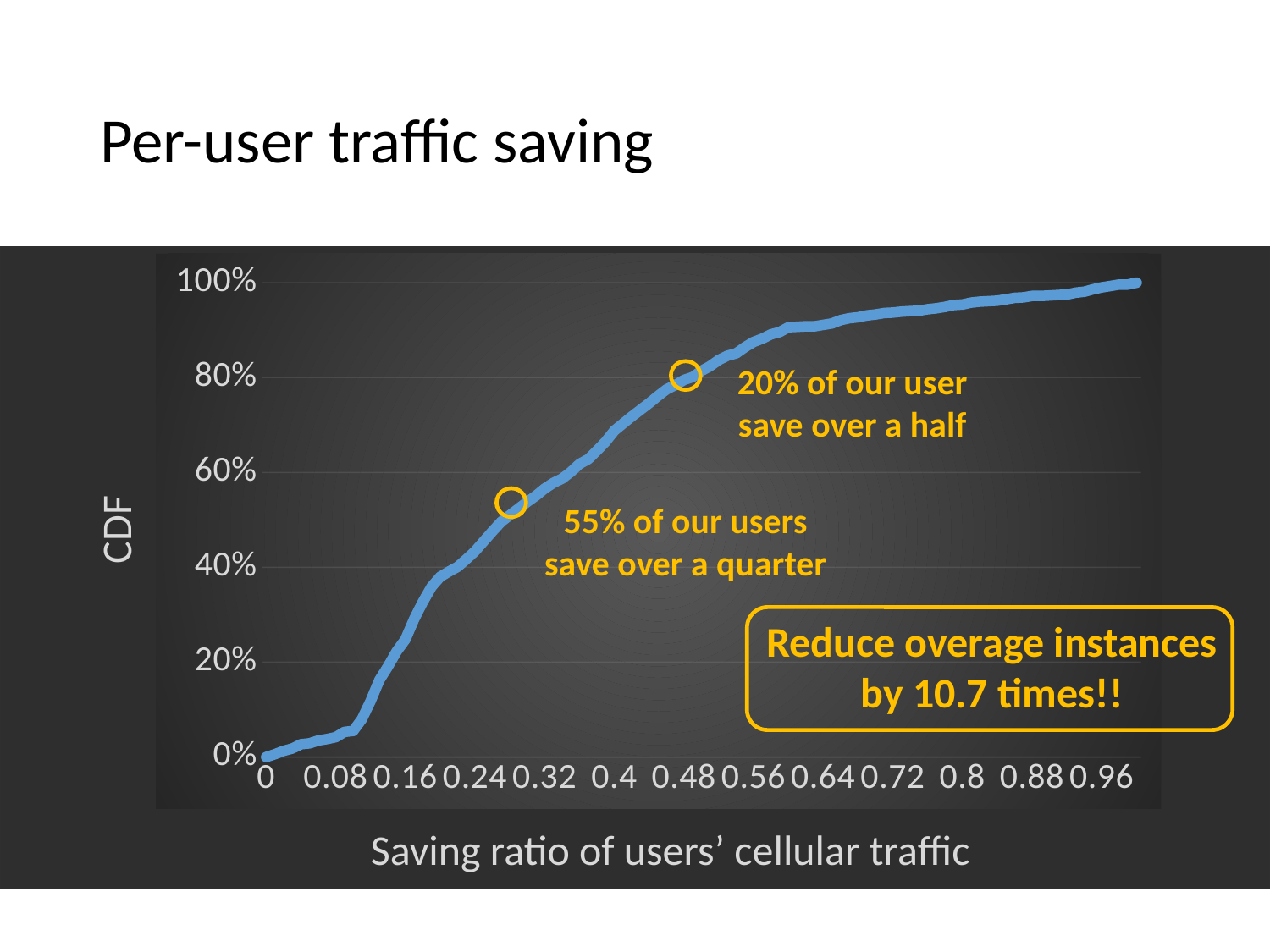

# Per-user traffic saving

### Chart

| Category | CDF |
|---|---|
| 0 | 0.0 |
| 0.01 | 0.006 |
| 0.02 | 0.013 |
| 0.03 | 0.018 |
| 0.04 | 0.027 |
| 0.05 | 0.029 |
| 0.06 | 0.035 |
| 7.0000000000000007E-2 | 0.038 |
| 0.08 | 0.042 |
| 0.09 | 0.053 |
| 0.1 | 0.055 |
| 0.11 | 0.08 |
| 0.12 | 0.118 |
| 0.13 | 0.162 |
| 0.14000000000000001 | 0.191 |
| 0.15 | 0.223 |
| 0.16 | 0.248 |
| 0.17 | 0.291 |
| 0.18 | 0.327 |
| 0.19 | 0.359 |
| 0.2 | 0.38 |
| 0.21 | 0.391 |
| 0.22 | 0.401 |
| 0.23 | 0.417 |
| 0.24 | 0.434 |
| 0.25 | 0.455 |
| 0.26 | 0.476 |
| 0.27 | 0.496 |
| 0.28000000000000003 | 0.51 |
| 0.28999999999999998 | 0.524 |
| 0.3 | 0.538 |
| 0.31 | 0.551 |
| 0.32 | 0.566 |
| 0.33 | 0.578 |
| 0.34 | 0.587 |
| 0.35 | 0.601 |
| 0.36 | 0.618 |
| 0.37 | 0.628 |
| 0.38 | 0.646 |
| 0.39 | 0.665 |
| 0.4 | 0.688 |
| 0.41 | 0.703 |
| 0.42 | 0.718 |
| 0.43 | 0.732 |
| 0.44 | 0.746 |
| 0.45 | 0.761 |
| 0.46 | 0.775 |
| 0.47 | 0.784 |
| 0.48 | 0.795 |
| 0.49 | 0.801 |
| 0.5 | 0.814 |
| 0.51 | 0.824 |
| 0.52 | 0.837 |
| 0.53 | 0.846 |
| 0.54 | 0.851 |
| 0.55000000000000004 | 0.864 |
| 0.56000000000000005 | 0.875 |
| 0.56999999999999995 | 0.882 |
| 0.57999999999999996 | 0.891 |
| 0.59 | 0.896 |
| 0.6 | 0.906 |
| 0.61 | 0.907 |
| 0.62 | 0.908 |
| 0.63 | 0.908 |
| 0.64 | 0.911 |
| 0.65 | 0.914 |
| 0.66 | 0.921 |
| 0.67 | 0.925 |
| 0.68 | 0.927 |
| 0.69 | 0.931 |
| 0.7 | 0.933 |
| 0.71 | 0.936 |
| 0.72 | 0.937 |
| 0.73 | 0.939 |
| 0.74 | 0.94 |
| 0.75 | 0.941 |
| 0.76 | 0.944 |
| 0.77 | 0.946 |
| 0.78 | 0.949 |
| 0.79 | 0.953 |
| 0.8 | 0.954 |
| 0.81 | 0.958 |
| 0.82 | 0.96 |
| 0.83 | 0.961 |
| 0.84 | 0.962 |
| 0.85 | 0.965 |
| 0.86 | 0.968 |
| 0.87 | 0.969 |
| 0.88 | 0.972 |
| 0.89 | 0.972 |
| 0.9 | 0.973 |
| 0.91 | 0.974 |
| 0.92 | 0.975 |
| 0.93 | 0.979 |
| 0.94 | 0.981 |
| 0.95 | 0.986 |
| 0.96 | 0.99 |
| 0.97 | 0.993 |
| 0.98 | 0.996 |
| 0.99 | 0.996 |
| 1 | 1.0 |
20% of our user save over a half

55% of our users save over a quarter
CDF

Reduce overage instances by 10.7 times!!
Saving ratio of users’ cellular traffic